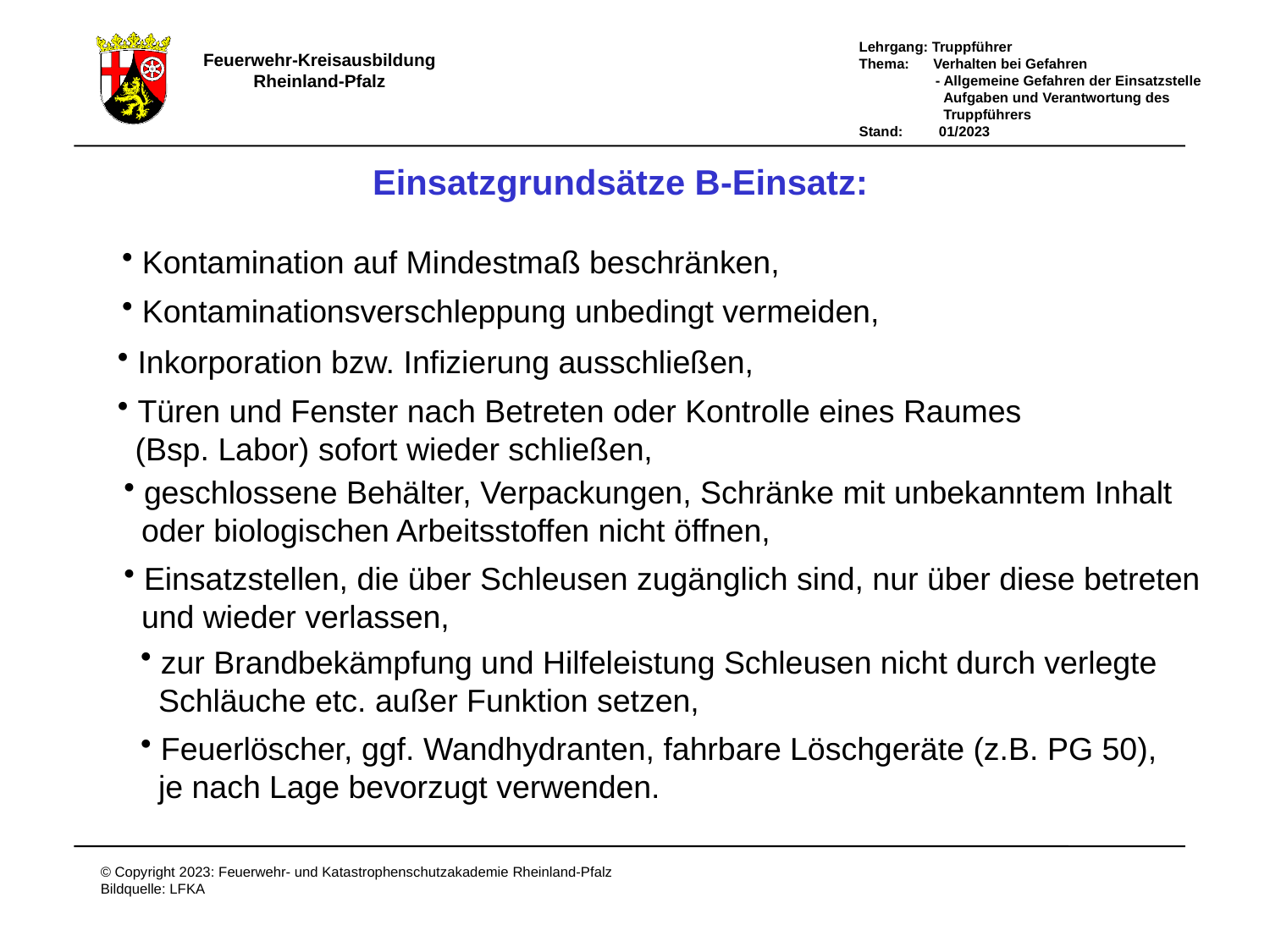

Einsatzgrundsätze B-Einsatz:
 Kontamination auf Mindestmaß beschränken,
 Kontaminationsverschleppung unbedingt vermeiden,
 Inkorporation bzw. Infizierung ausschließen,
 Türen und Fenster nach Betreten oder Kontrolle eines Raumes
  (Bsp. Labor) sofort wieder schließen,
 geschlossene Behälter, Verpackungen, Schränke mit unbekanntem Inhalt
  oder biologischen Arbeitsstoffen nicht öffnen,
 Einsatzstellen, die über Schleusen zugänglich sind, nur über diese betreten
  und wieder verlassen,
 zur Brandbekämpfung und Hilfeleistung Schleusen nicht durch verlegte
  Schläuche etc. außer Funktion setzen,
 Feuerlöscher, ggf. Wandhydranten, fahrbare Löschgeräte (z.B. PG 50),
  je nach Lage bevorzugt verwenden.
# Einsatzgrundsätze B-Einsatz